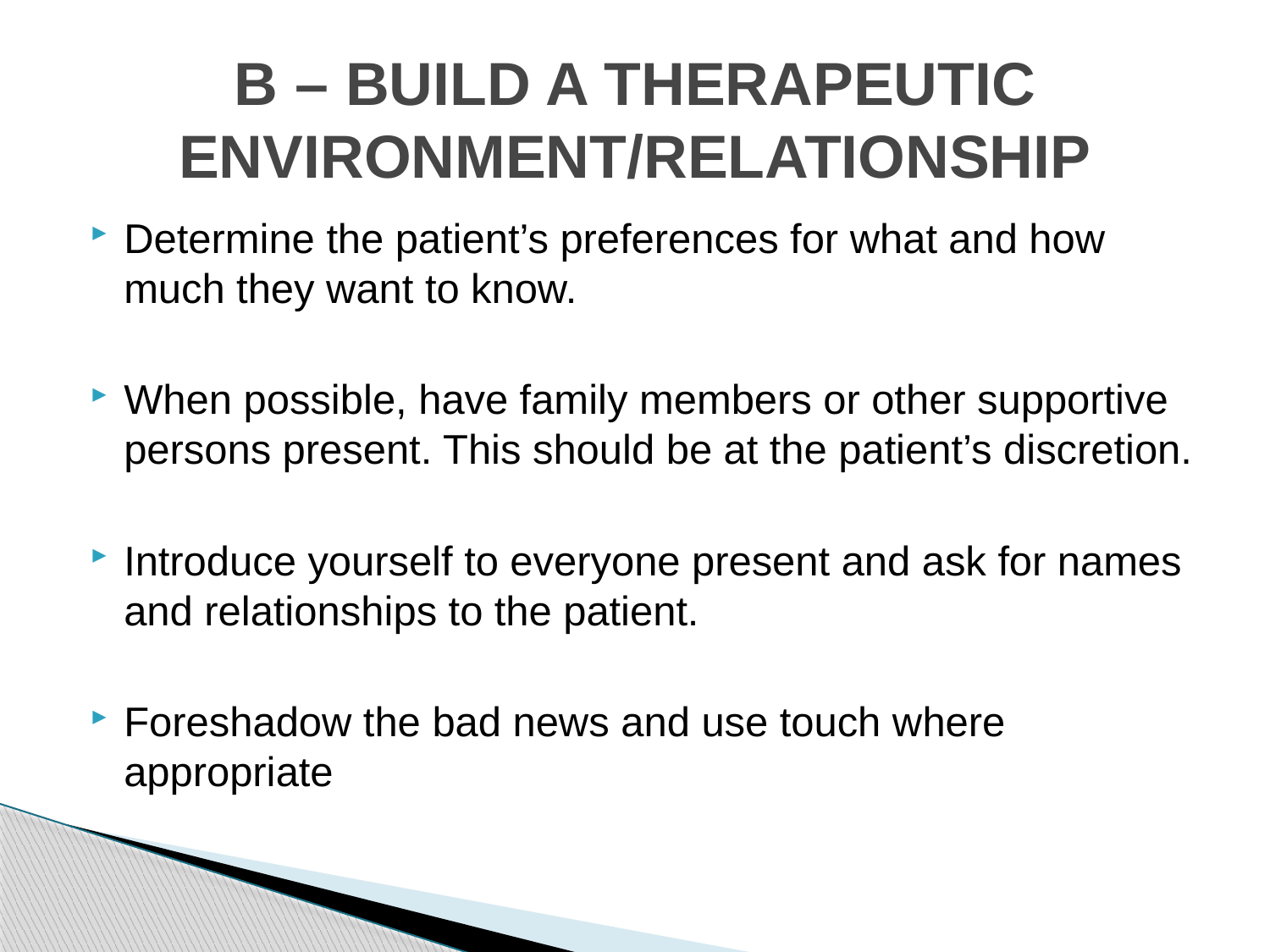

# B – BUILD A THERAPEUTIC ENVIRONMENT/RELATIONSHIP
Determine the patient’s preferences for what and how much they want to know.

When possible, have family members or other supportive persons present. This should be at the patient’s discretion.

Introduce yourself to everyone present and ask for names and relationships to the patient.

Foreshadow the bad news and use touch where appropriate